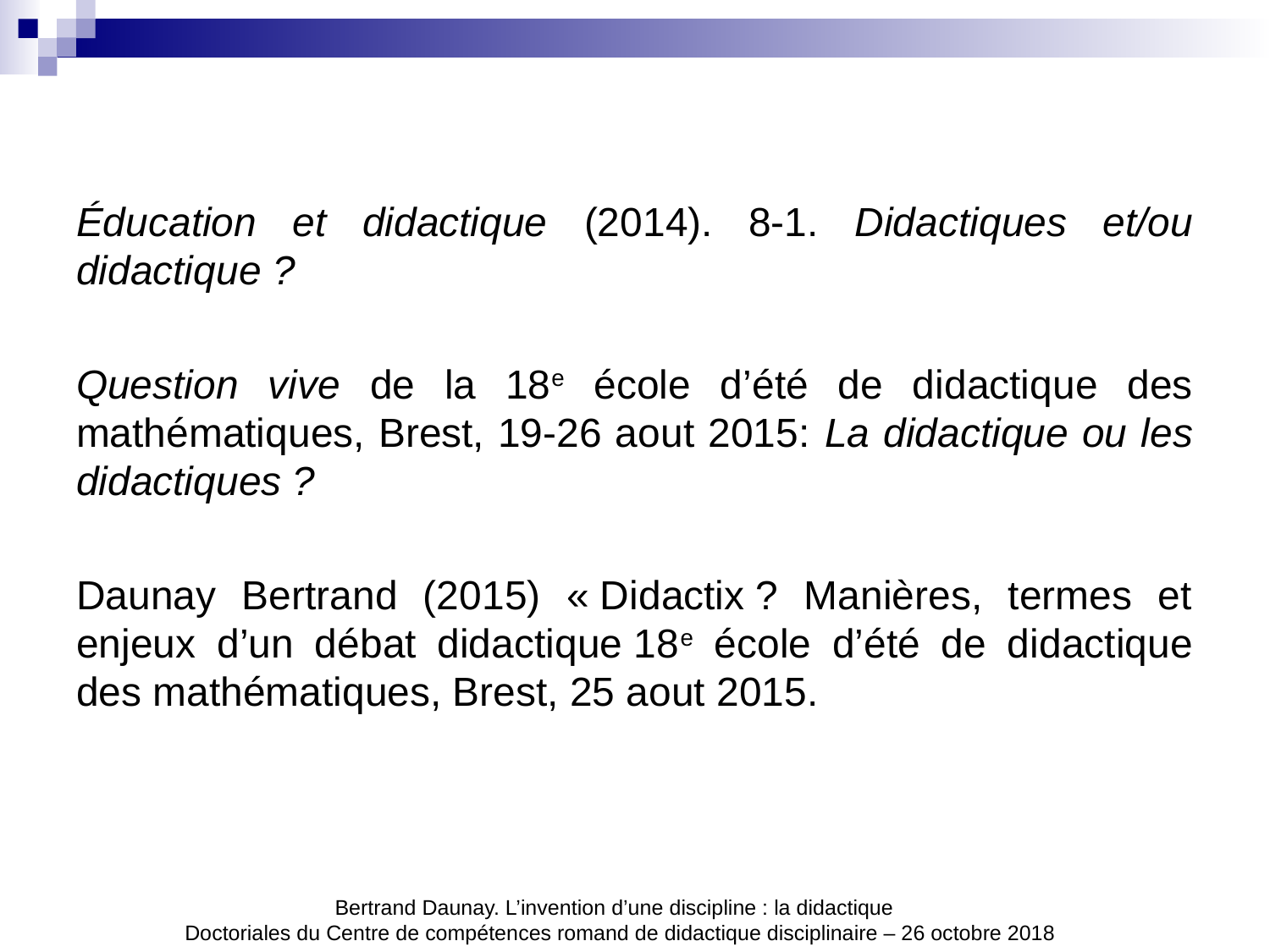

Éducation et didactique (2014). 8-1. Didactiques et/ou didactique ?

Question vive de la 18e école d’été de didactique des mathématiques, Brest, 19-26 aout 2015: La didactique ou les didactiques ?

Daunay Bertrand (2015) « Didactix ? Manières, termes et enjeux d’un débat didactique 18e école d’été de didactique des mathématiques, Brest, 25 aout 2015.

Bertrand Daunay. L’invention d’une discipline : la didactique
Doctoriales du Centre de compétences romand de didactique disciplinaire – 26 octobre 2018